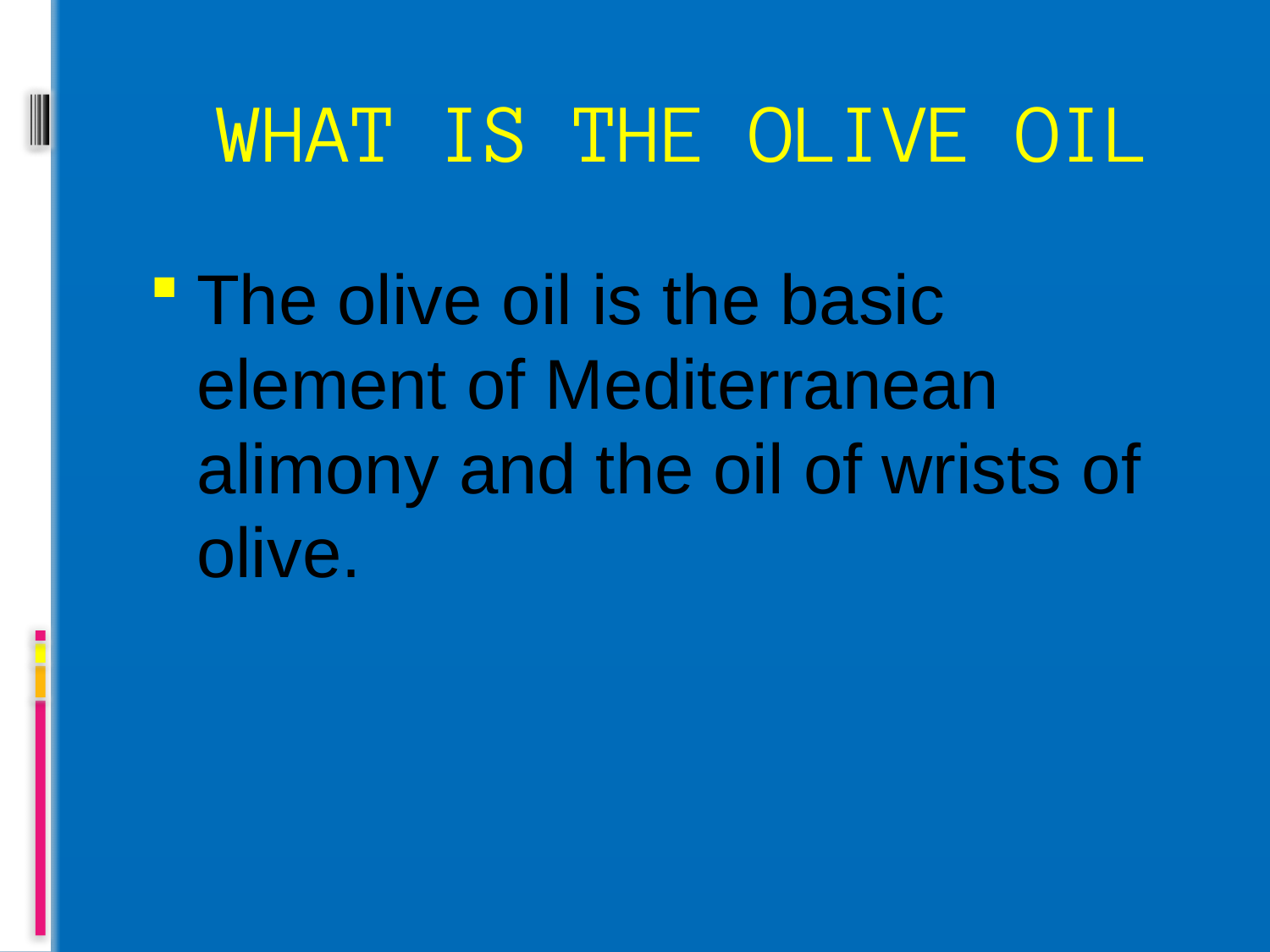

WHAT IS THE OLIVE OIL
The olive oil is the basic element of Mediterranean alimony and the oil of wrists of olive.